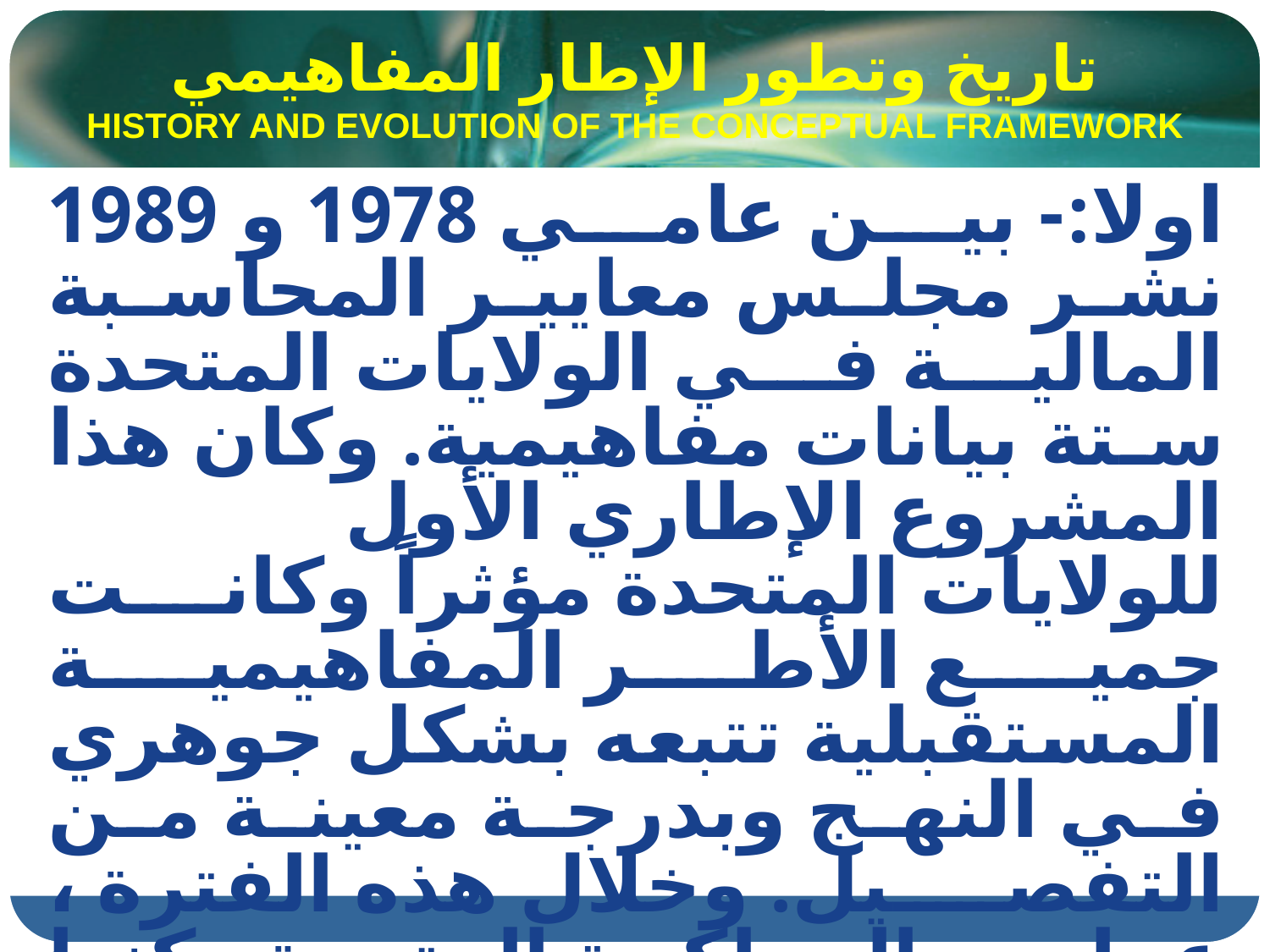

# تاريخ وتطور الإطار المفاهيمي HISTORY AND EVOLUTION OF THE CONCEPTUAL FRAMEWORK
اولا:- بين عامي 1978 و 1989 نشر مجلس معايير المحاسبة المالية في الولايات المتحدة ستة بيانات مفاهيمية. وكان هذا المشروع الإطاري الأول للولايات المتحدة مؤثراً وكانت جميع الأطر المفاهيمية المستقبلية تتبعه بشكل جوهري في النهج وبدرجة معينة من التفصيل. وخلال هذه الفترة ، عملت المملكة المتحدة وكندا وأستراليا أيضاً على تطوير أطر المفاهيم الخاصة بها.